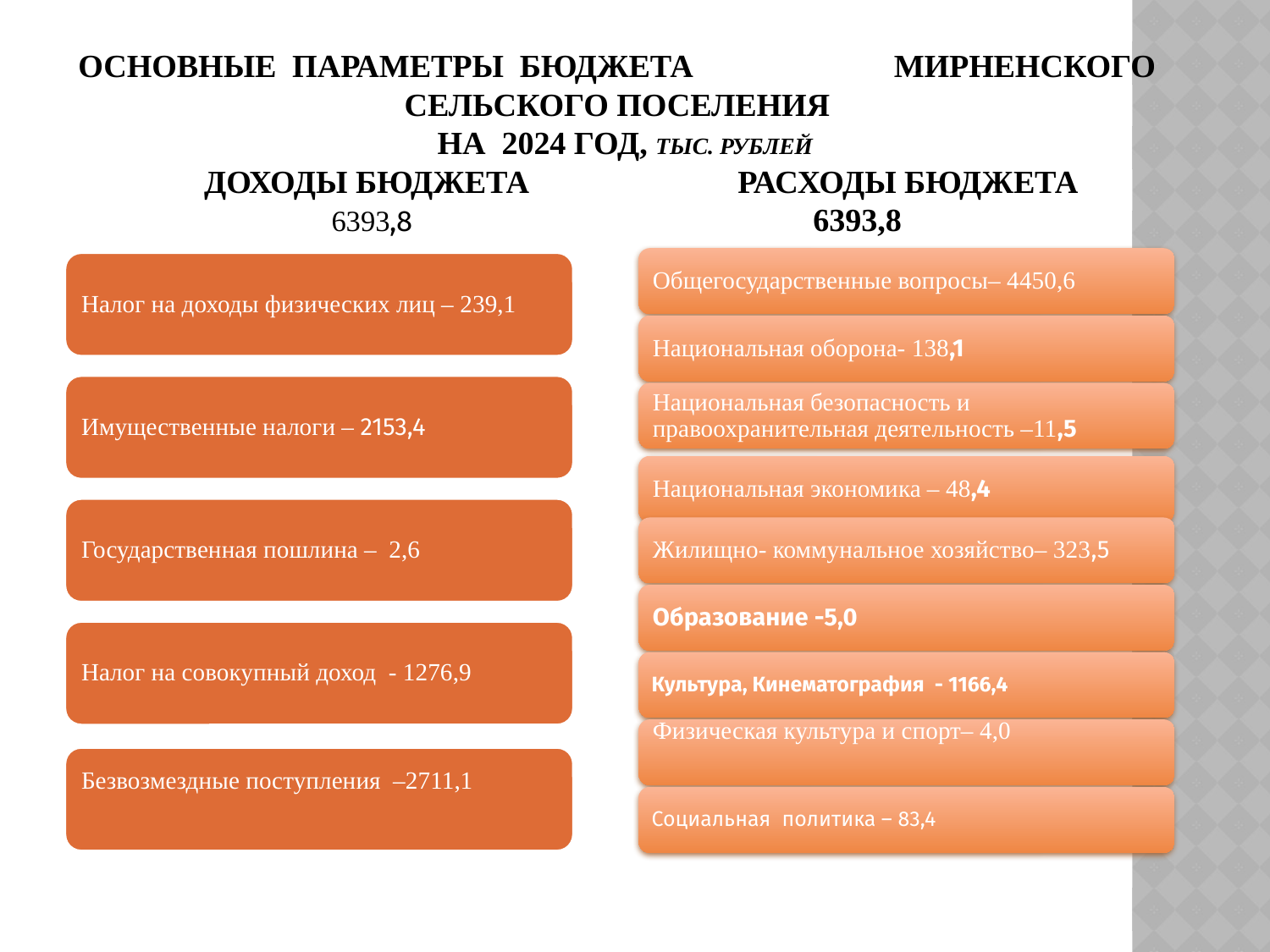

# Основные  параметры  бюджета                         Мирненского сельского поселения на  2024 год, тыс. рублей Доходы бюджета                          Расходы бюджета 6393,8                                                  6393,8
Налог на доходы физических лиц – 239,1
Имущественные налоги – 2153,4
Государственная пошлина –  2,6
Налог на совокупный доход  - 1276,9
Безвозмездные поступления  –2711,1

Общегосударственные вопросы– 4450,6
Национальная оборона- 138,1
Национальная безопасность и правоохранительная деятельность –11,5
Национальная экономика – 48,4
Жилищно- коммунальное хозяйство– 323,5
Образование -5,0
Культура, Кинематография  - 1166,4
Физическая культура и спорт– 4,0

Социальная  политика – 83,4